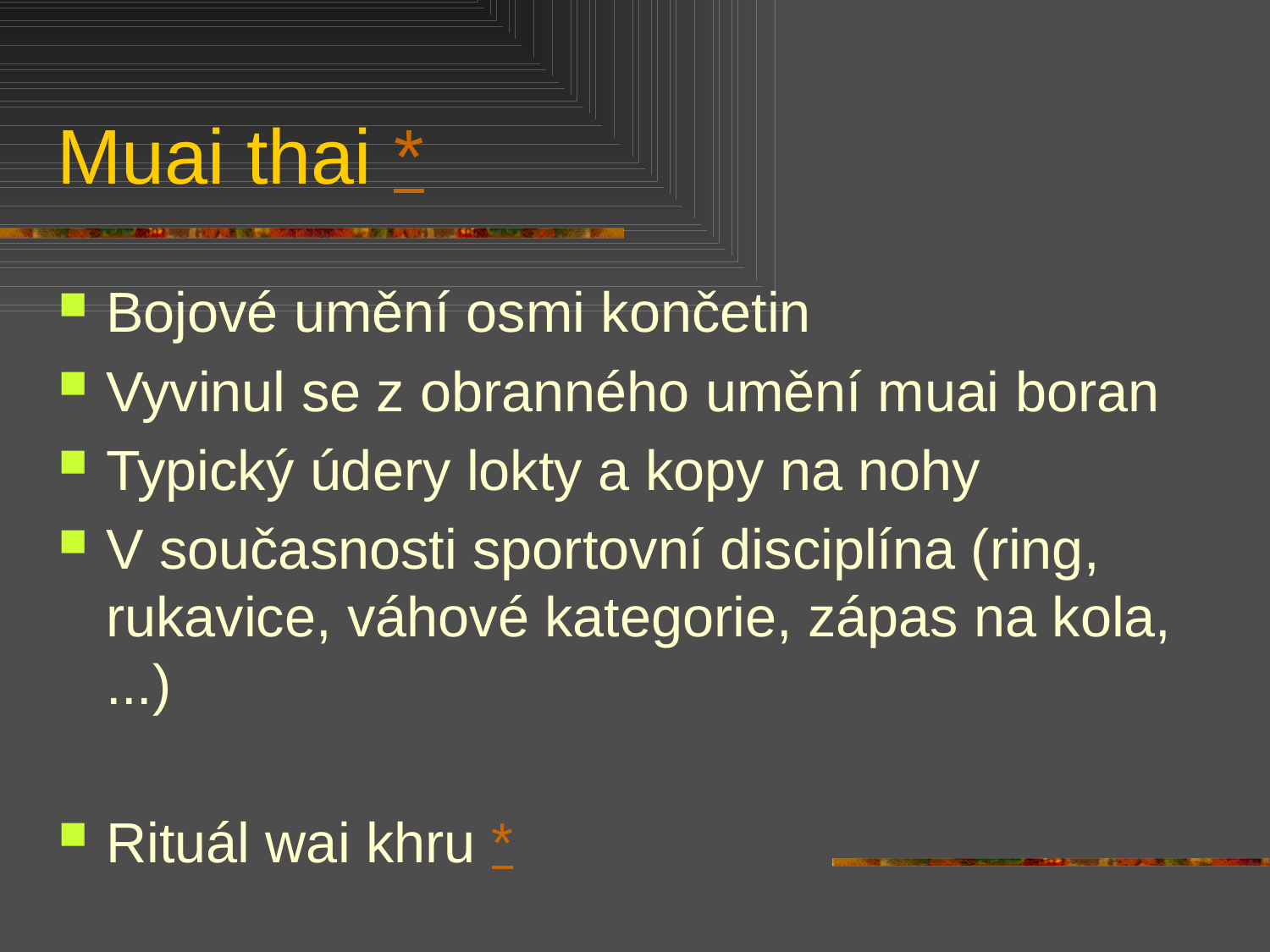

# Muai thai *
Bojové umění osmi končetin
Vyvinul se z obranného umění muai boran
Typický údery lokty a kopy na nohy
V současnosti sportovní disciplína (ring, rukavice, váhové kategorie, zápas na kola, ...)

Rituál wai khru *